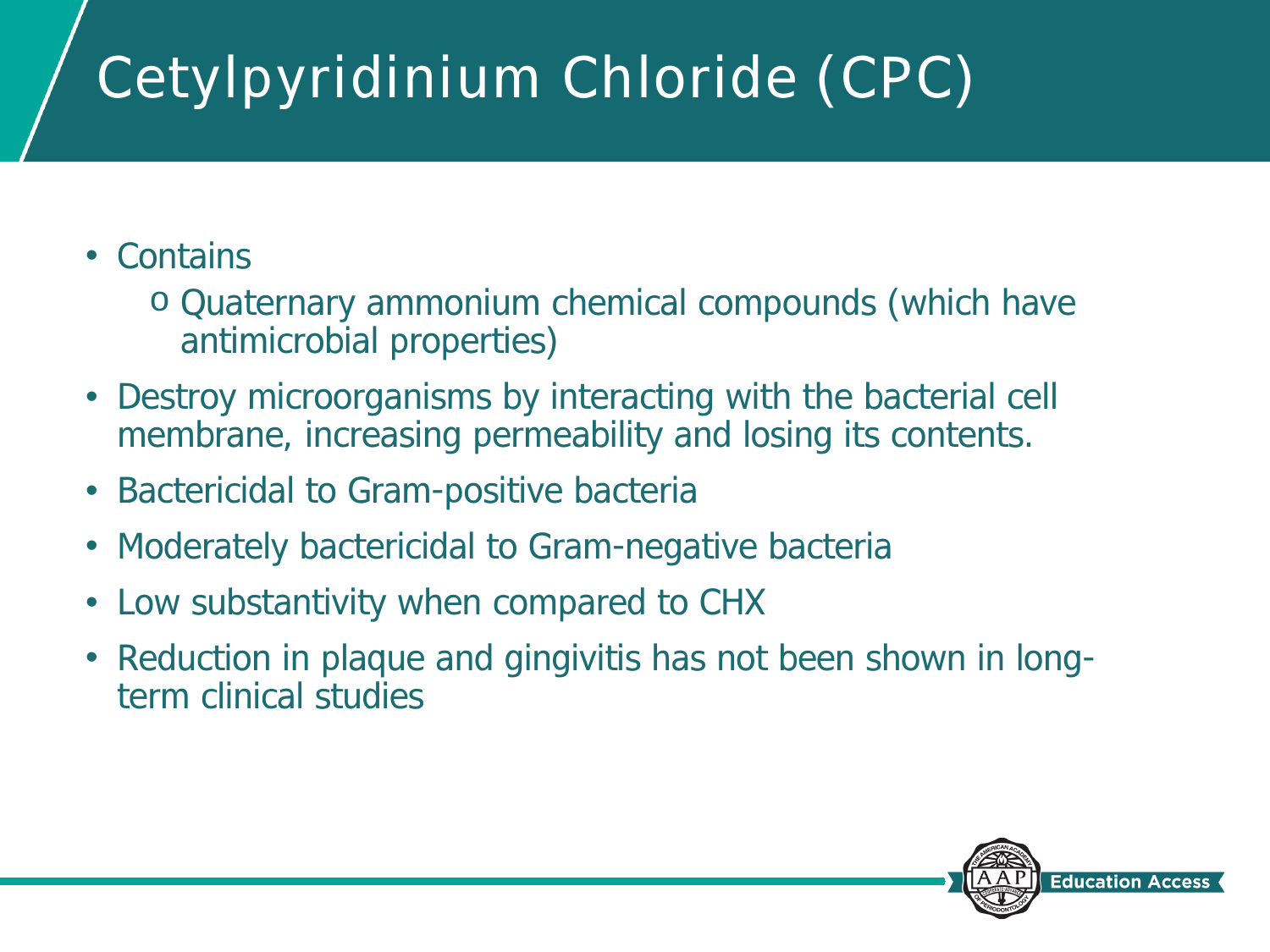

# Cetylpyridinium Chloride (CPC)
Contains
Quaternary ammonium chemical compounds (which have antimicrobial properties)
Destroy microorganisms by interacting with the bacterial cell membrane, increasing permeability and losing its contents.
Bactericidal to Gram-positive bacteria
Moderately bactericidal to Gram-negative bacteria
Low substantivity when compared to CHX
Reduction in plaque and gingivitis has not been shown in long-term clinical studies